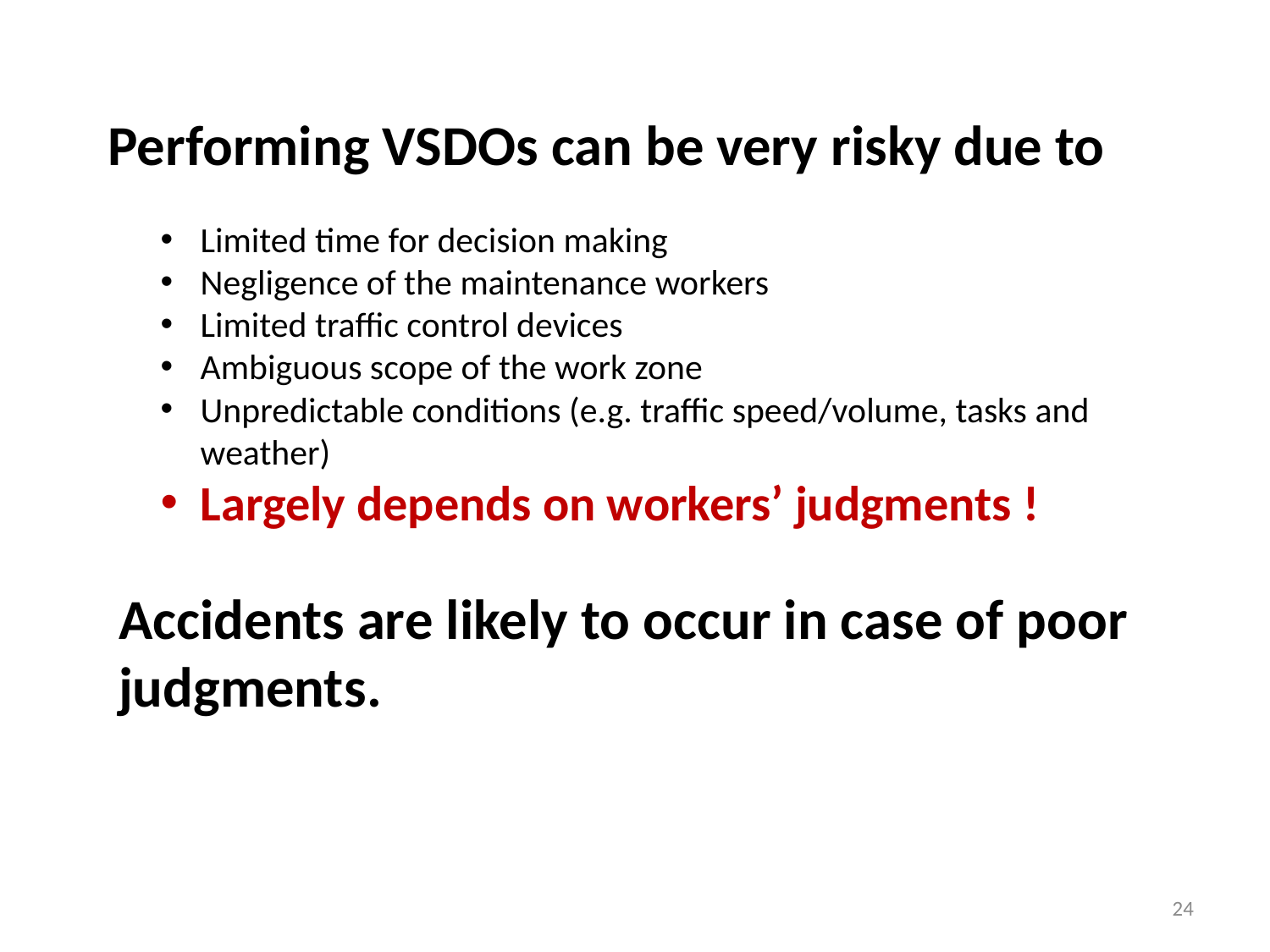

# Performing VSDOs can be very risky due to
Limited time for decision making
Negligence of the maintenance workers
Limited traffic control devices
Ambiguous scope of the work zone
Unpredictable conditions (e.g. traffic speed/volume, tasks and weather)
Largely depends on workers’ judgments !

Accidents are likely to occur in case of poor judgments.
24